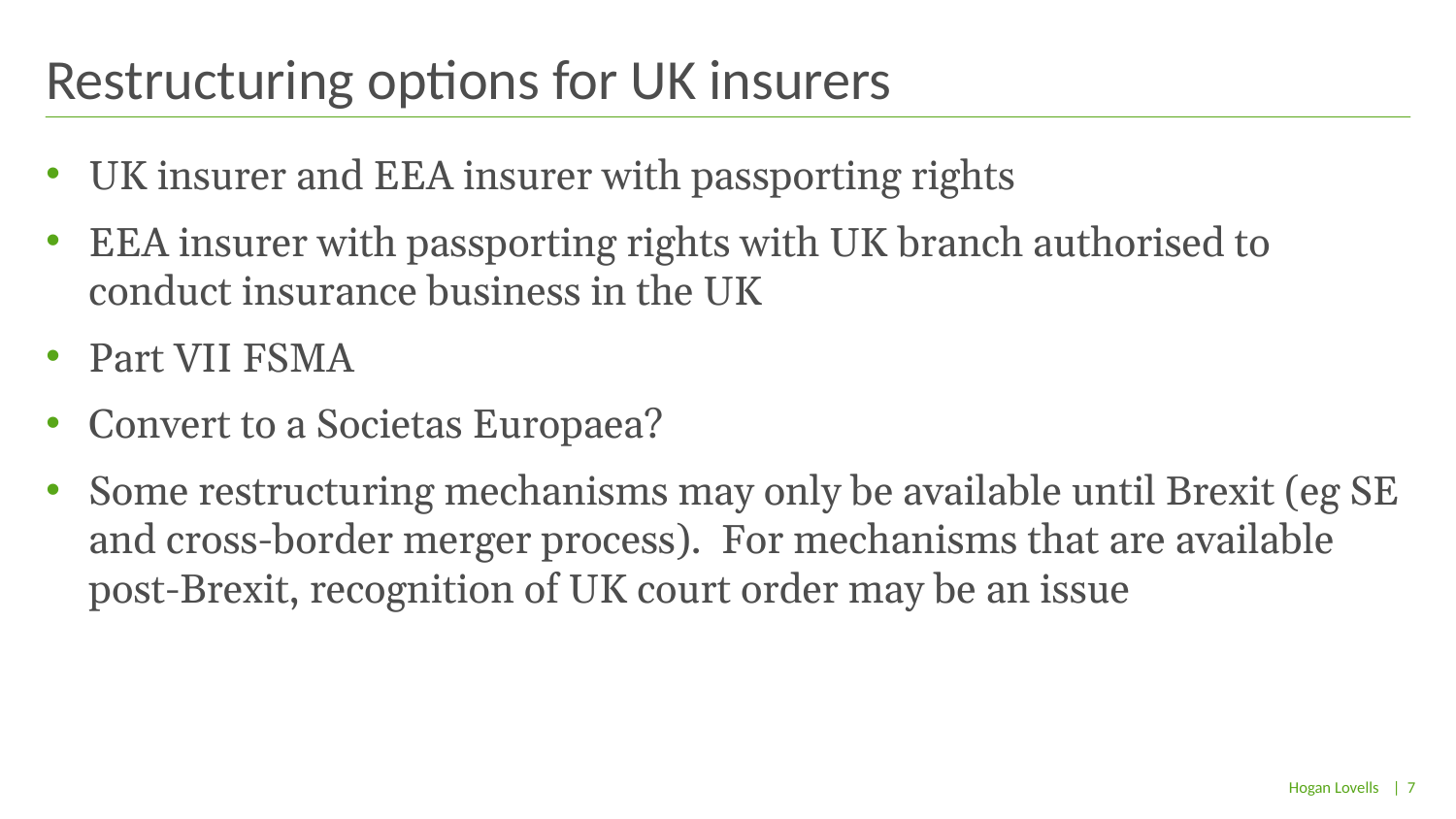

# Restructuring options for UK insurers
UK insurer and EEA insurer with passporting rights
EEA insurer with passporting rights with UK branch authorised to conduct insurance business in the UK
Part VII FSMA
Convert to a Societas Europaea?
Some restructuring mechanisms may only be available until Brexit (eg SE and cross-border merger process).  For mechanisms that are available post-Brexit, recognition of UK court order may be an issue
|  7
Hogan Lovells